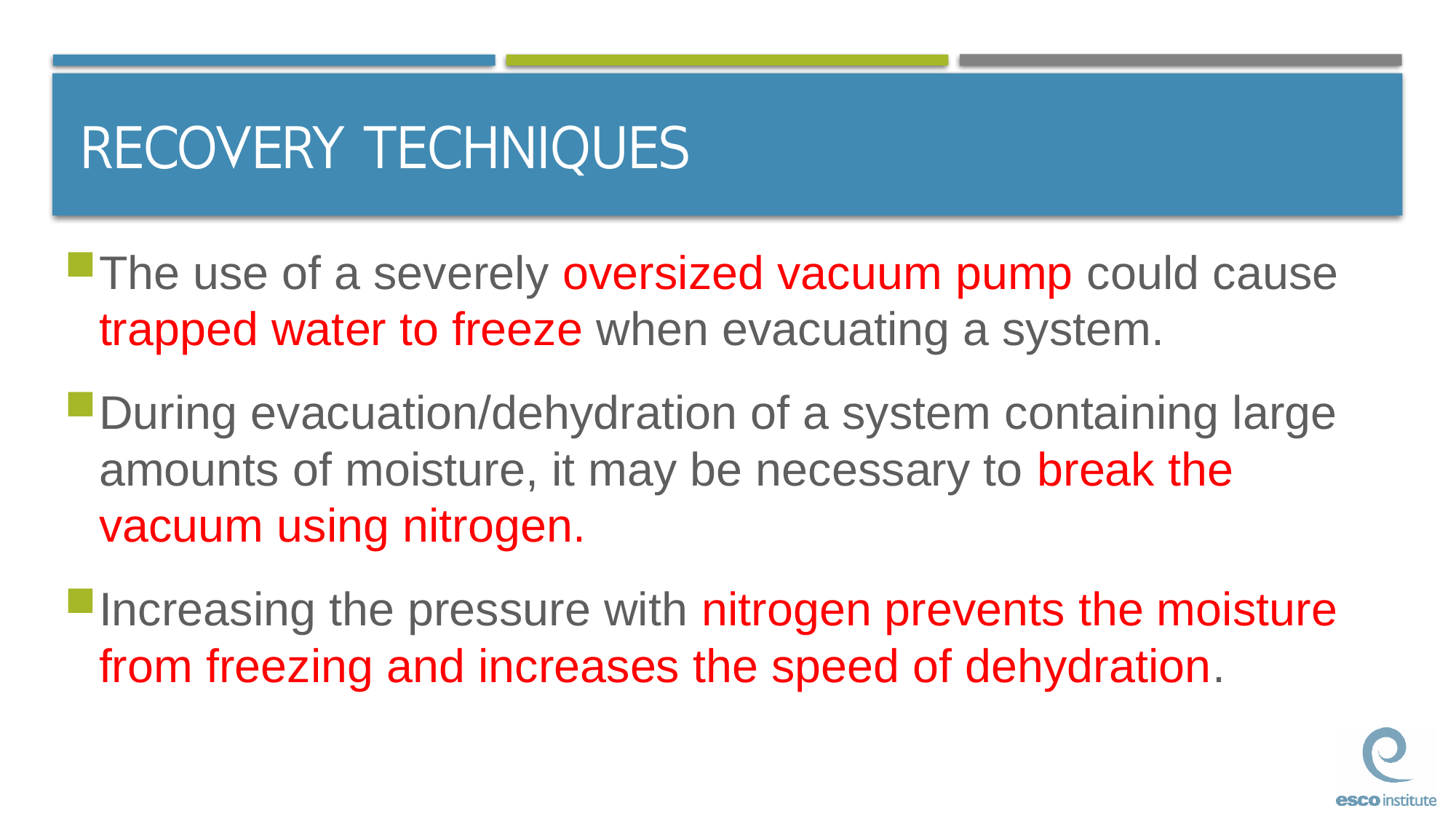

# RECOVERY TECHNIQUES
The use of a severely oversized vacuum pump could cause trapped water to freeze when evacuating a system.
During evacuation/dehydration of a system containing large amounts of moisture, it may be necessary to break the vacuum using nitrogen.
Increasing the pressure with nitrogen prevents the moisture from freezing and increases the speed of dehydration.